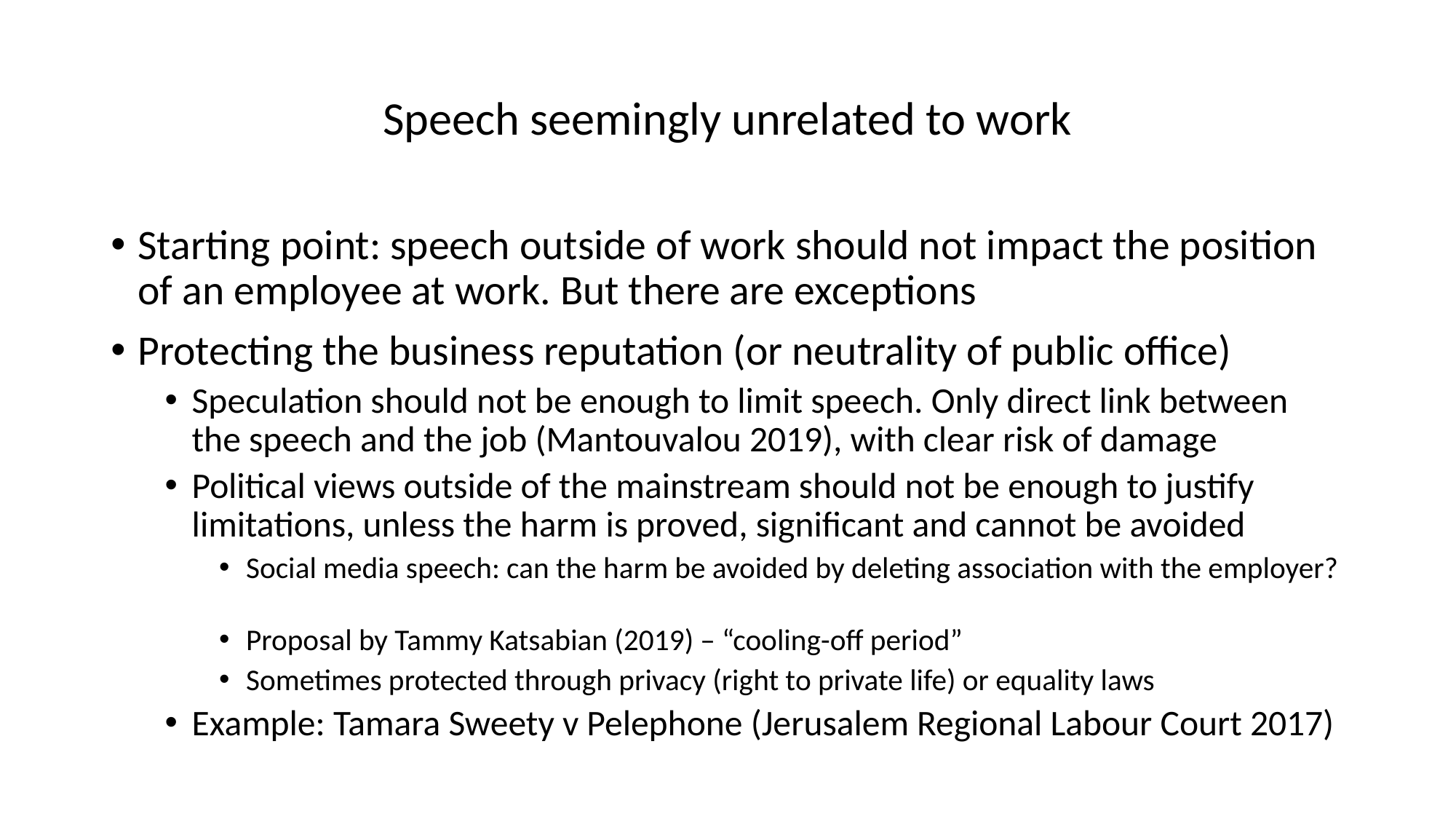

# Speech seemingly unrelated to work
Starting point: speech outside of work should not impact the position of an employee at work. But there are exceptions
Protecting the business reputation (or neutrality of public office)
Speculation should not be enough to limit speech. Only direct link between the speech and the job (Mantouvalou 2019), with clear risk of damage
Political views outside of the mainstream should not be enough to justify limitations, unless the harm is proved, significant and cannot be avoided
Social media speech: can the harm be avoided by deleting association with the employer?
Proposal by Tammy Katsabian (2019) – “cooling-off period”
Sometimes protected through privacy (right to private life) or equality laws
Example: Tamara Sweety v Pelephone (Jerusalem Regional Labour Court 2017)